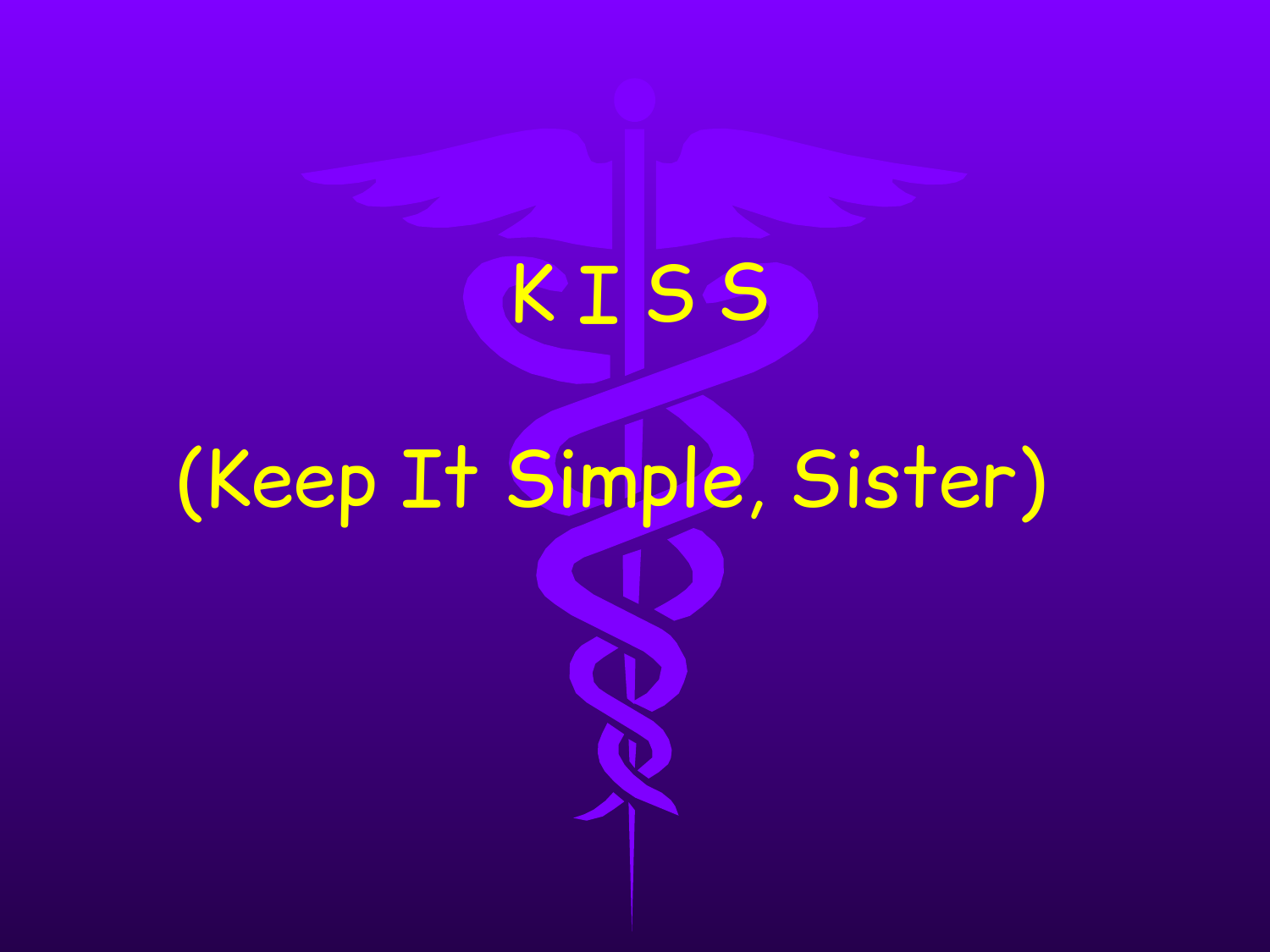

S
S
K
I
(Keep It Simple, Sister)